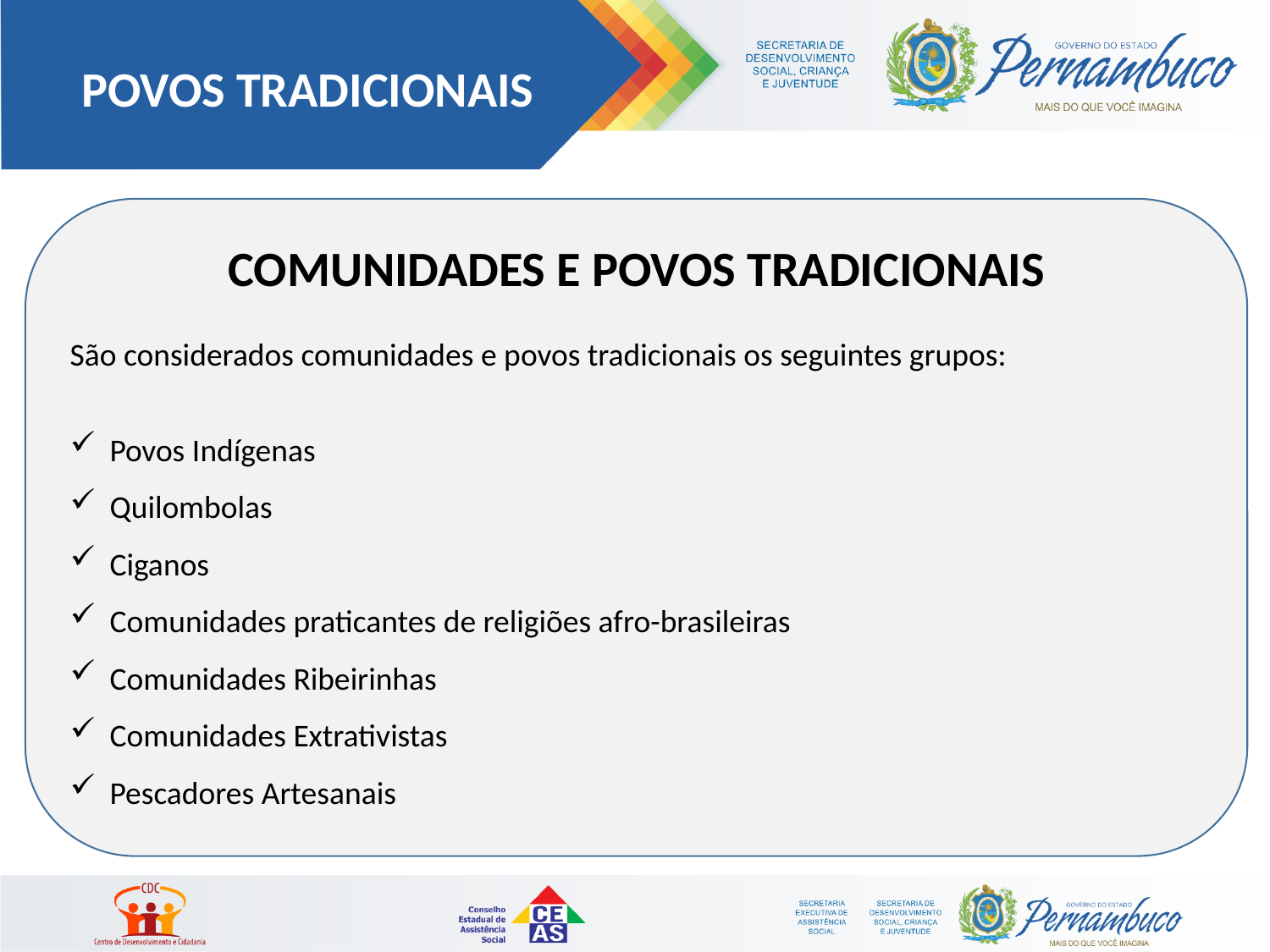

POVOS TRADICIONAIS
COMUNIDADES E POVOS TRADICIONAIS

São considerados comunidades e povos tradicionais os seguintes grupos:

Povos Indígenas
Quilombolas
Ciganos
Comunidades praticantes de religiões afro-brasileiras
Comunidades Ribeirinhas
Comunidades Extrativistas
Pescadores Artesanais